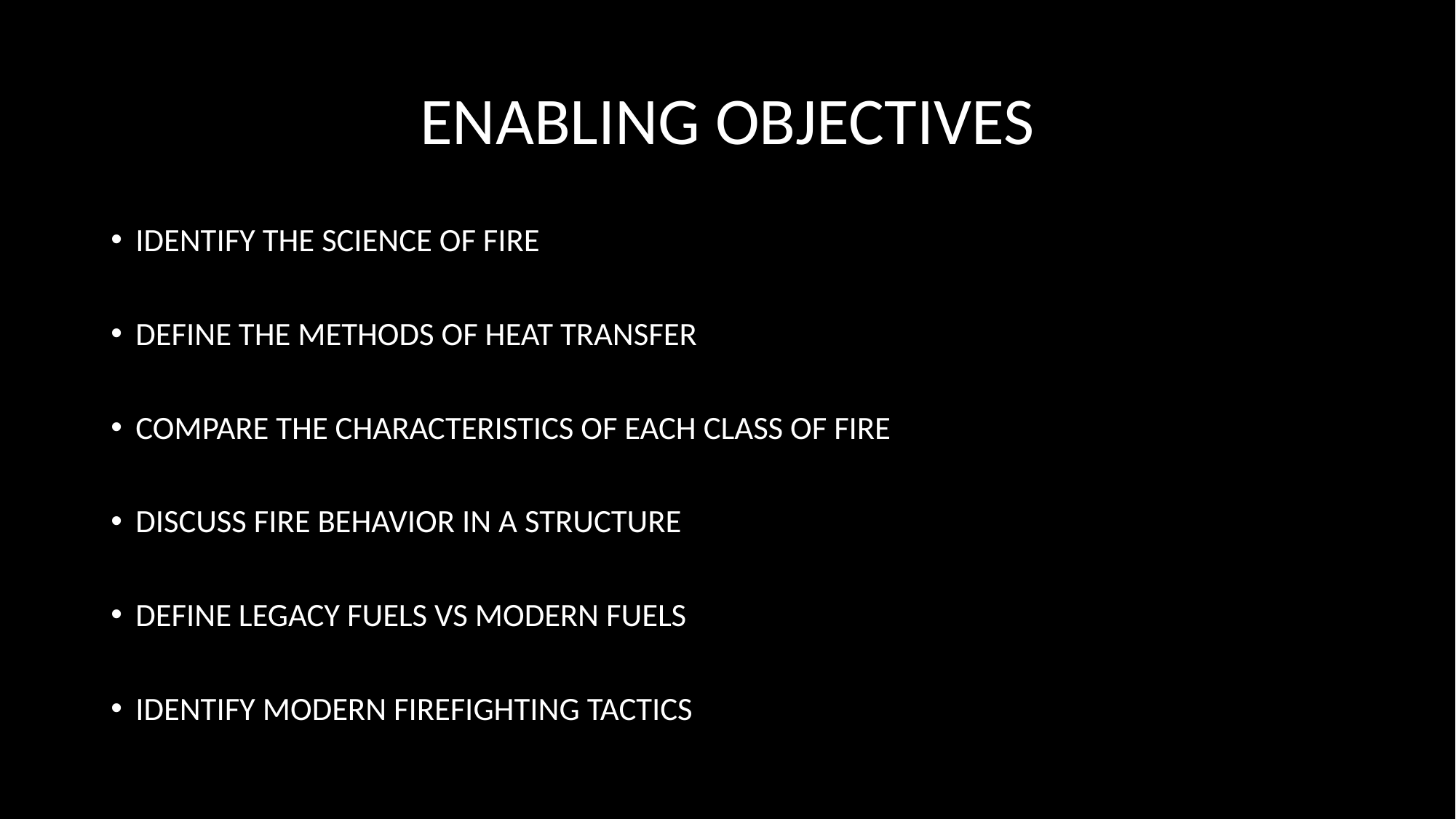

# ENABLING OBJECTIVES
Identify the Science of Fire

Define The methods of Heat transfer

Compare the characteristics of each class of fire

Discuss fire behavior in a structure

Define Legacy Fuels vs Modern Fuels

IDENTIFY MODERN FIREFIGHTING TACTICS